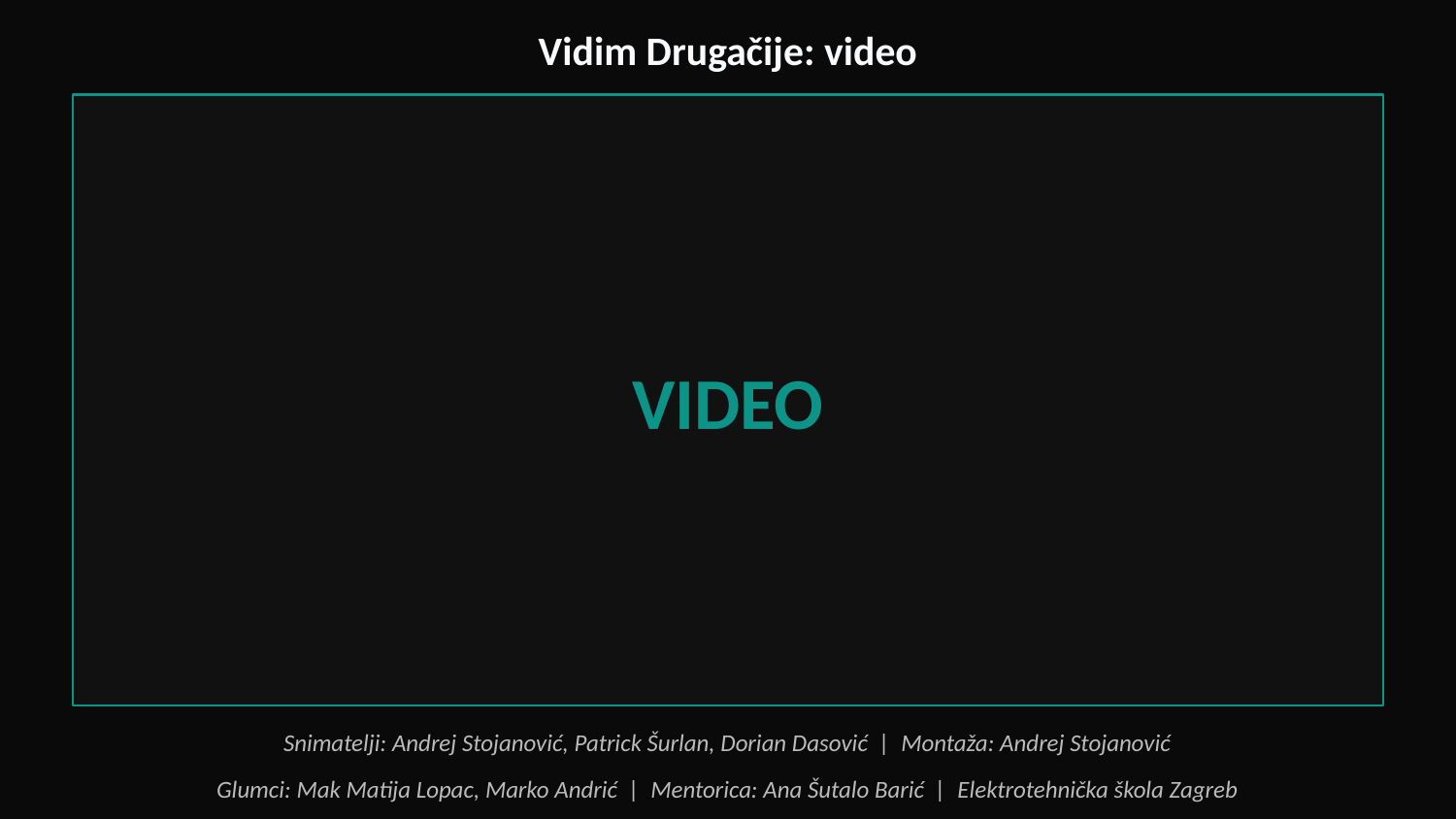

Vidim Drugačije: video

VIDEO
Snimatelji: Andrej Stojanović, Patrick Šurlan, Dorian Dasović  |  Montaža: Andrej Stojanović
Glumci: Mak Matija Lopac, Marko Andrić  |  Mentorica: Ana Šutalo Barić  |  Elektrotehnička škola Zagreb